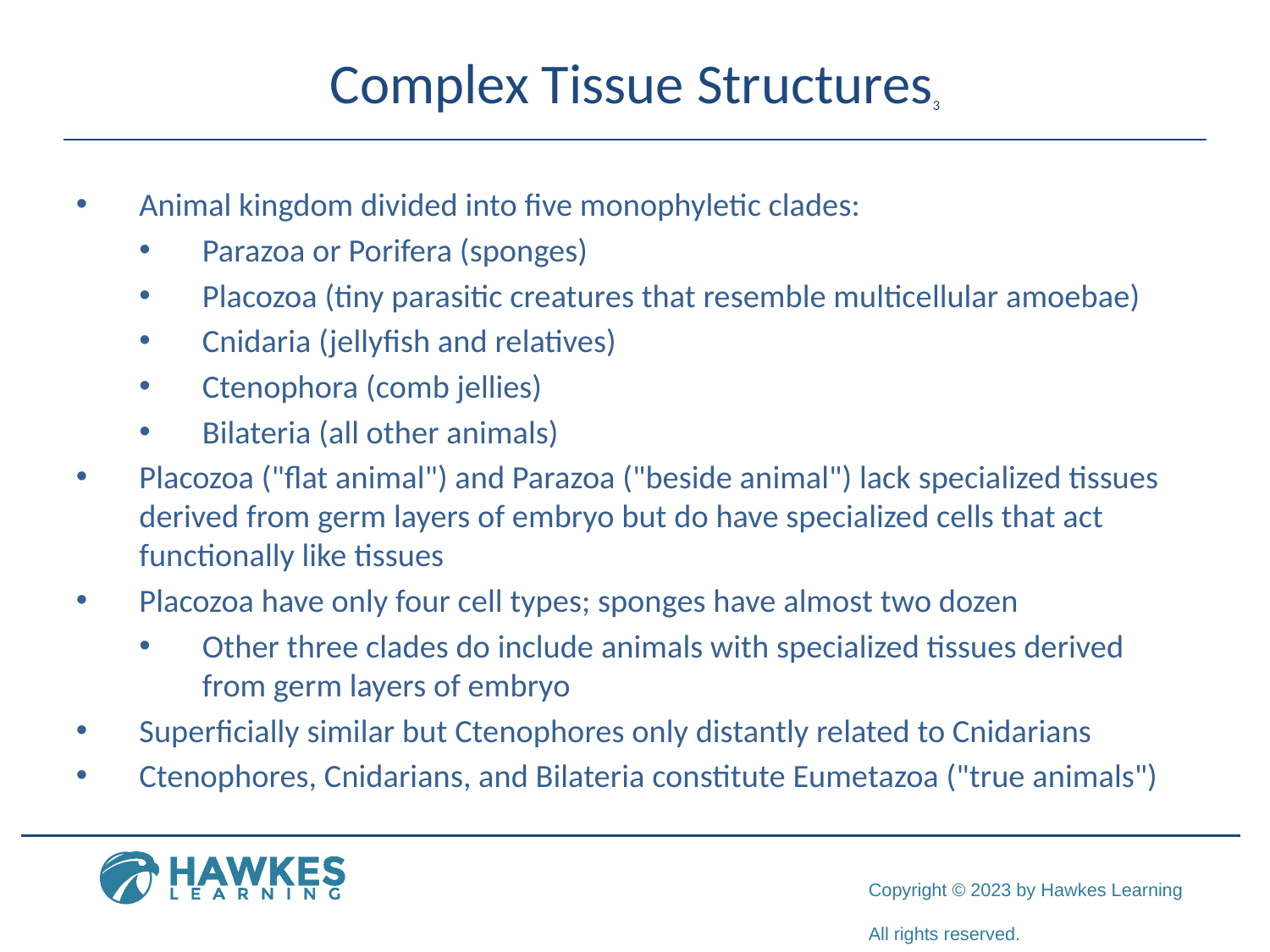

# Complex Tissue Structures3
Animal kingdom divided into five monophyletic clades:
Parazoa or Porifera (sponges)
Placozoa (tiny parasitic creatures that resemble multicellular amoebae)
Cnidaria (jellyfish and relatives)
Ctenophora (comb jellies)
Bilateria (all other animals)
Placozoa ("flat animal") and Parazoa ("beside animal") lack specialized tissues derived from germ layers of embryo but do have specialized cells that act functionally like tissues
Placozoa have only four cell types; sponges have almost two dozen
Other three clades do include animals with specialized tissues derived from germ layers of embryo
Superficially similar but Ctenophores only distantly related to Cnidarians
Ctenophores, Cnidarians, and Bilateria constitute Eumetazoa ("true animals")